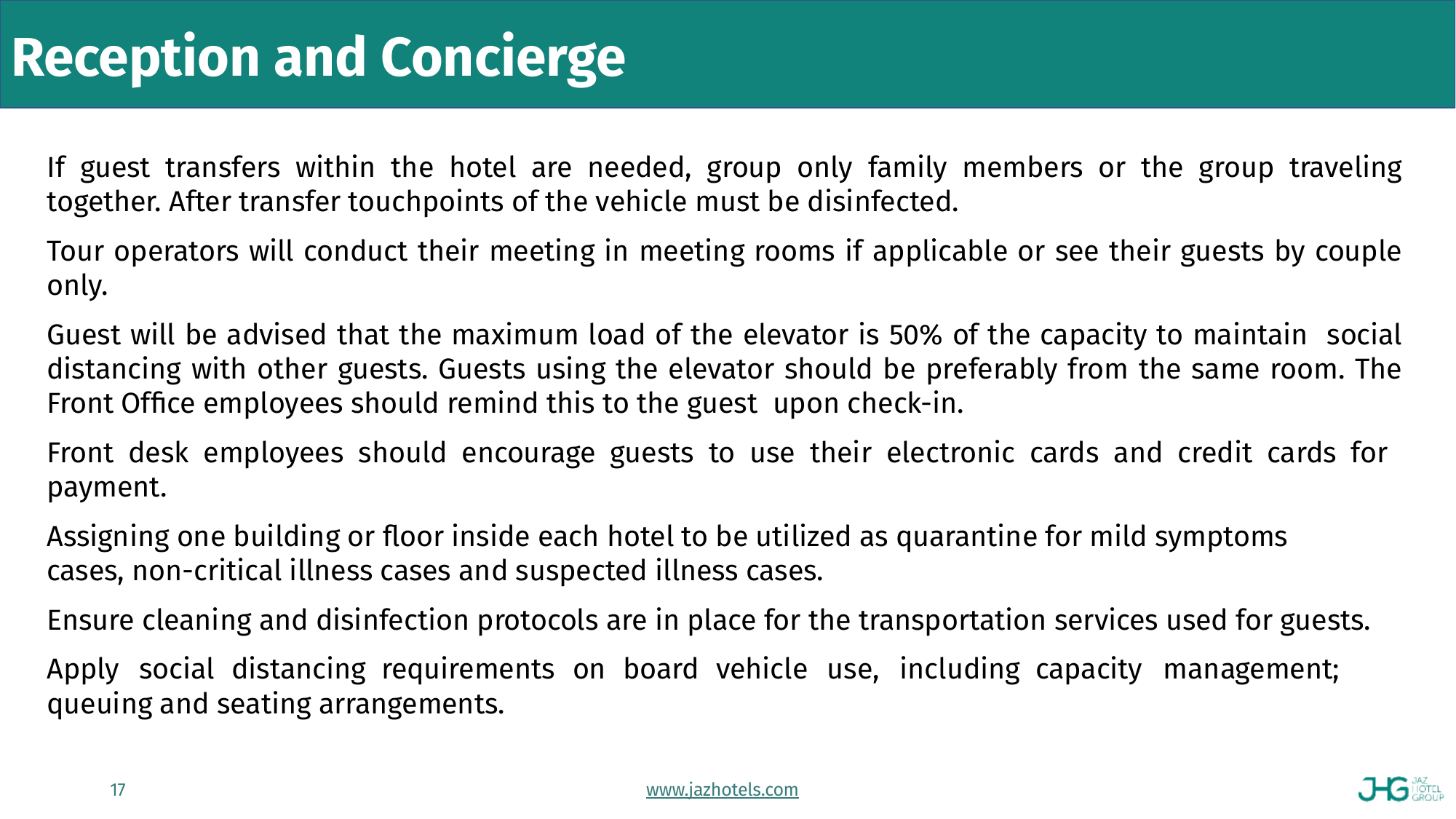

# Reception and Concierge
If guest transfers within the hotel are needed, group only family members or the group traveling together. After transfer touchpoints of the vehicle must be disinfected.
Tour operators will conduct their meeting in meeting rooms if applicable or see their guests by couple only.
Guest will be advised that the maximum load of the elevator is 50% of the capacity to maintain  social distancing with other guests. Guests using the elevator should be preferably from the same room. The Front Office employees should remind this to the guest  upon check-in.
Front desk employees should encourage guests to use their electronic cards and credit cards for  payment.
Assigning one building or floor inside each hotel to be utilized as quarantine for mild symptoms
cases, non-critical illness cases and suspected illness cases.
Ensure cleaning and disinfection protocols are in place for the transportation services used for guests.
Apply	social	distancing	requirements	on	board	vehicle	use,	including	capacity	management;
queuing and seating arrangements.
17
www.jazhotels.com